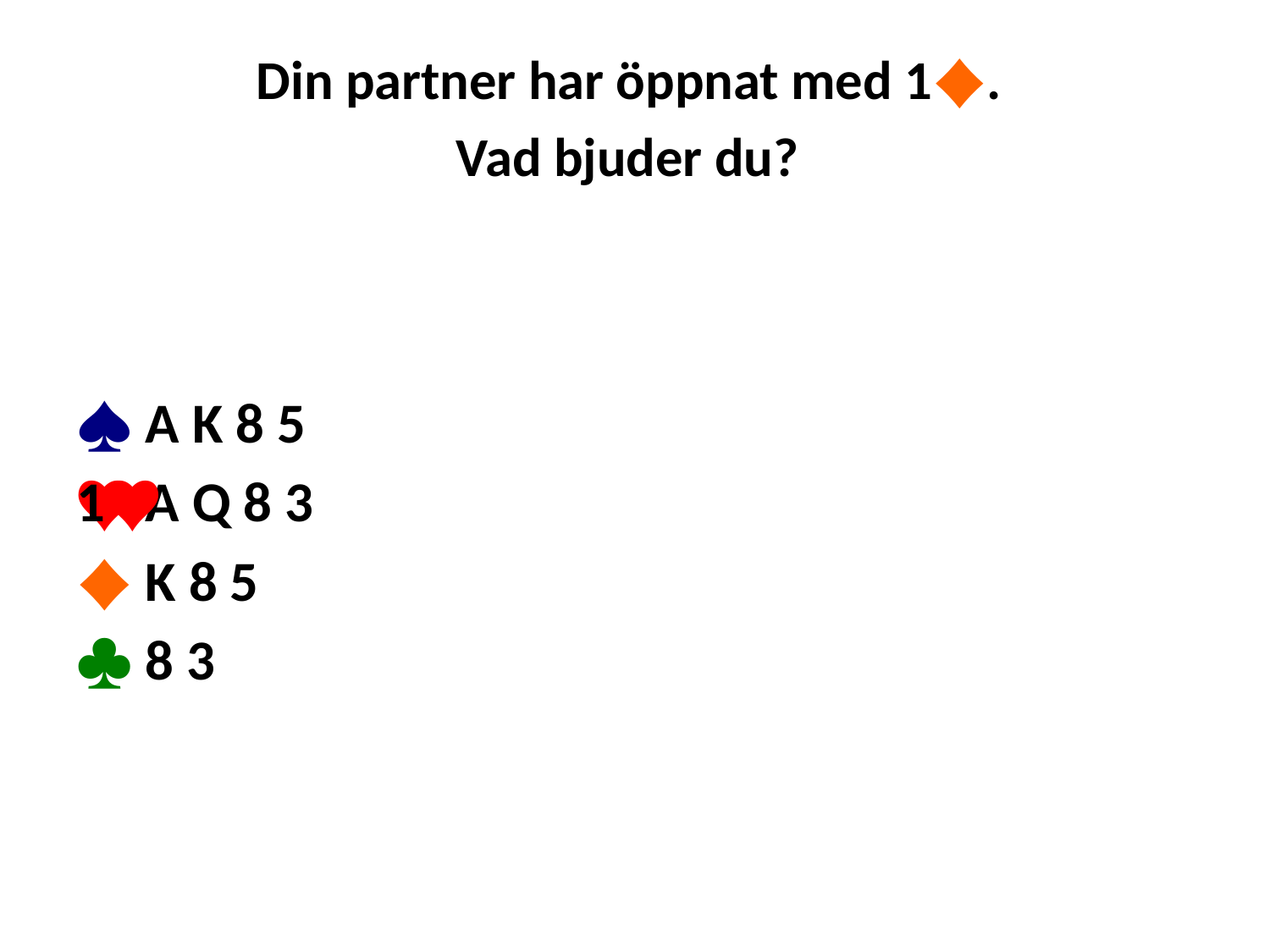

# Din partner har öppnat med 1♦. Vad bjuder du?

♠ A K 8 5
♥ A Q 8 3
♦ K 8 5
♣ 8 3

1♥